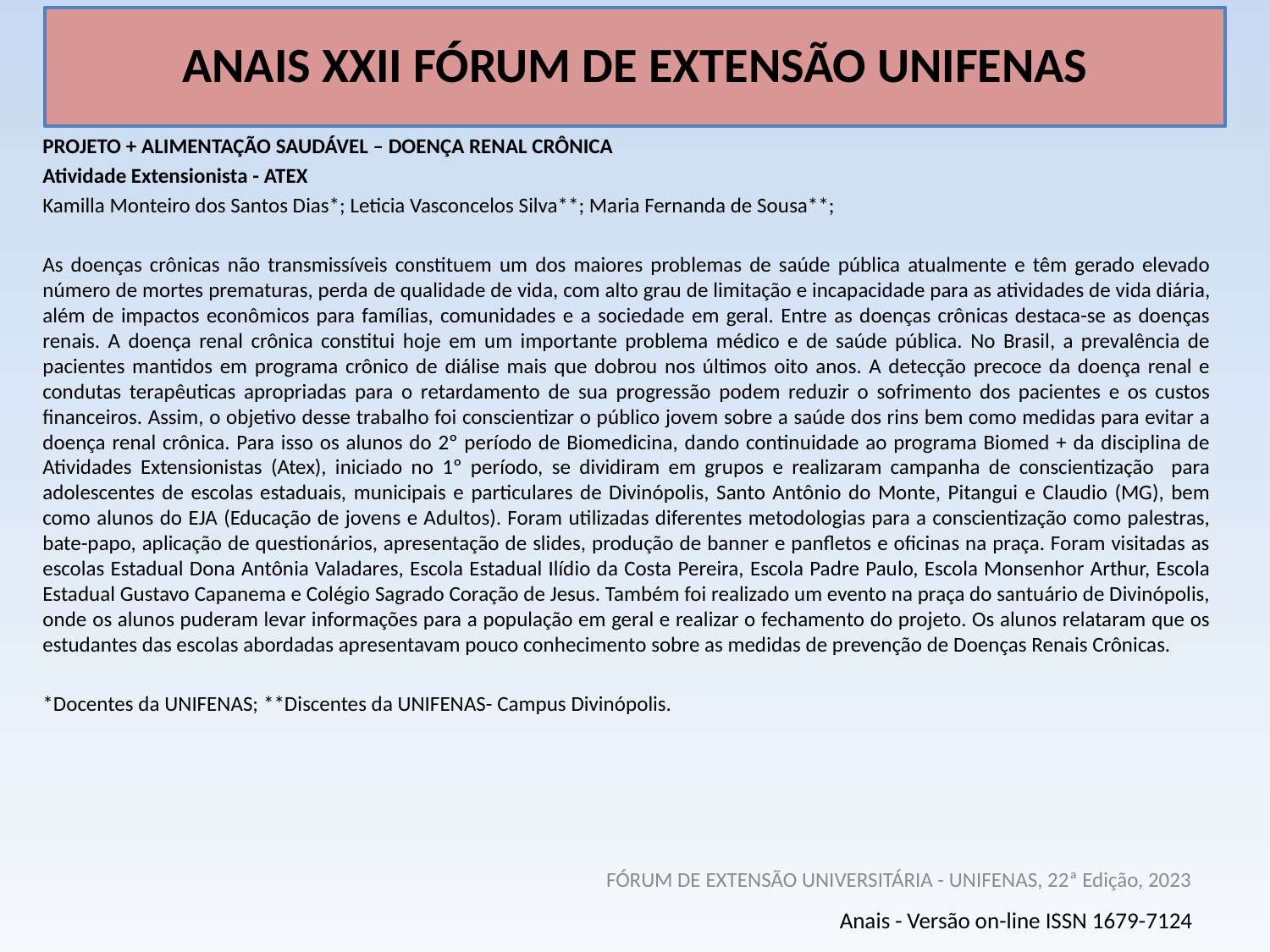

# ANAIS XXII FÓRUM DE EXTENSÃO UNIFENAS
PROJETO + ALIMENTAÇÃO SAUDÁVEL – DOENÇA RENAL CRÔNICA
Atividade Extensionista - ATEX
Kamilla Monteiro dos Santos Dias*; Leticia Vasconcelos Silva**; Maria Fernanda de Sousa**;

As doenças crônicas não transmissíveis constituem um dos maiores problemas de saúde pública atualmente e têm gerado elevado número de mortes prematuras, perda de qualidade de vida, com alto grau de limitação e incapacidade para as atividades de vida diária, além de impactos econômicos para famílias, comunidades e a sociedade em geral. Entre as doenças crônicas destaca-se as doenças renais. A doença renal crônica constitui hoje em um importante problema médico e de saúde pública. No Brasil, a prevalência de pacientes mantidos em programa crônico de diálise mais que dobrou nos últimos oito anos. A detecção precoce da doença renal e condutas terapêuticas apropriadas para o retardamento de sua progressão podem reduzir o sofrimento dos pacientes e os custos financeiros. Assim, o objetivo desse trabalho foi conscientizar o público jovem sobre a saúde dos rins bem como medidas para evitar a doença renal crônica. Para isso os alunos do 2º período de Biomedicina, dando continuidade ao programa Biomed + da disciplina de Atividades Extensionistas (Atex), iniciado no 1º período, se dividiram em grupos e realizaram campanha de conscientização  para adolescentes de escolas estaduais, municipais e particulares de Divinópolis, Santo Antônio do Monte, Pitangui e Claudio (MG), bem como alunos do EJA (Educação de jovens e Adultos). Foram utilizadas diferentes metodologias para a conscientização como palestras, bate-papo, aplicação de questionários, apresentação de slides, produção de banner e panfletos e oficinas na praça. Foram visitadas as escolas Estadual Dona Antônia Valadares, Escola Estadual Ilídio da Costa Pereira, Escola Padre Paulo, Escola Monsenhor Arthur, Escola Estadual Gustavo Capanema e Colégio Sagrado Coração de Jesus. Também foi realizado um evento na praça do santuário de Divinópolis, onde os alunos puderam levar informações para a população em geral e realizar o fechamento do projeto. Os alunos relataram que os estudantes das escolas abordadas apresentavam pouco conhecimento sobre as medidas de prevenção de Doenças Renais Crônicas.

*Docentes da UNIFENAS; **Discentes da UNIFENAS- Campus Divinópolis.

FÓRUM DE EXTENSÃO UNIVERSITÁRIA - UNIFENAS, 22ª Edição, 2023
Anais - Versão on-line ISSN 1679-7124